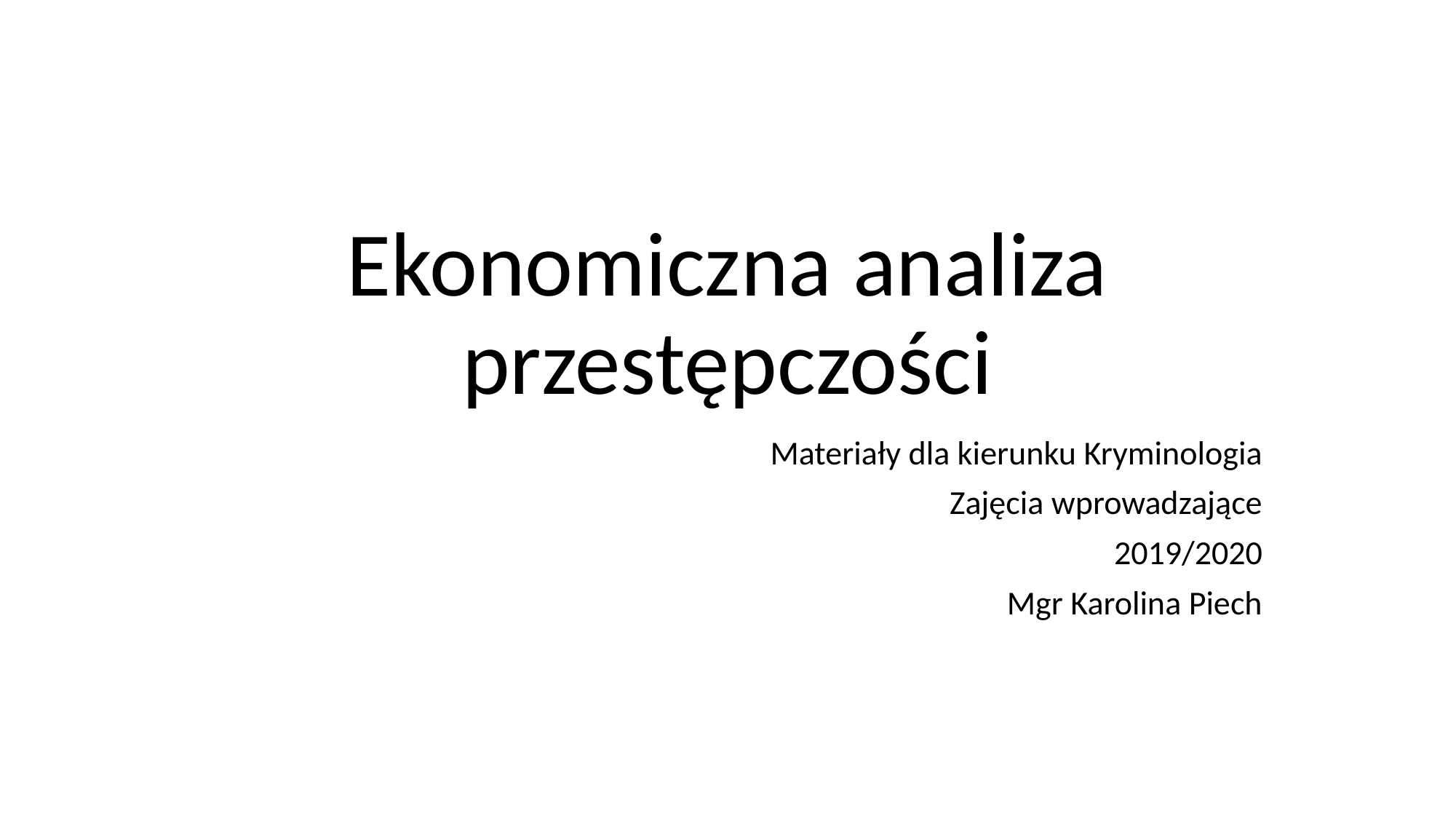

# Ekonomiczna analiza przestępczości
Materiały dla kierunku Kryminologia
Zajęcia wprowadzające
2019/2020
Mgr Karolina Piech